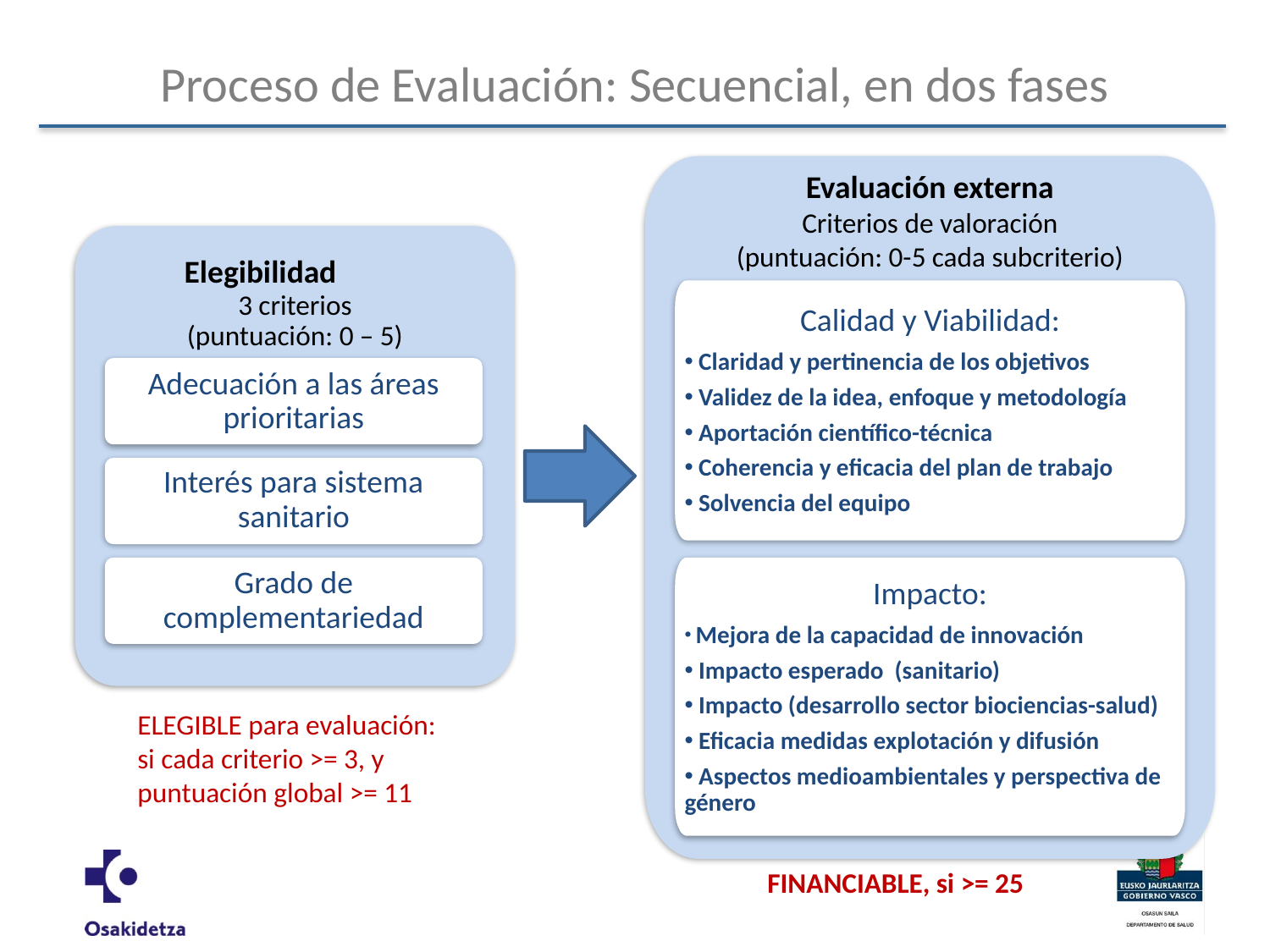

# Proceso de Evaluación: Secuencial, en dos fases

Evaluación externa
Criterios de valoración
(puntuación: 0-5 cada subcriterio)
Elegibilidad
3 criterios
(puntuación: 0 – 5)
Calidad y Viabilidad:
 Claridad y pertinencia de los objetivos
 Validez de la idea, enfoque y metodología
 Aportación científico-técnica
 Coherencia y eficacia del plan de trabajo
 Solvencia del equipo
Adecuación a las áreas prioritarias

Interés para sistema sanitario

Grado de complementariedad
Impacto:
 Mejora de la capacidad de innovación
 Impacto esperado  (sanitario)
 Impacto (desarrollo sector biociencias-salud)
 Eficacia medidas explotación y difusión
 Aspectos medioambientales y perspectiva de género
ELEGIBLE para evaluación:
si cada criterio >= 3, y puntuación global >= 11
FINANCIABLE, si >= 25